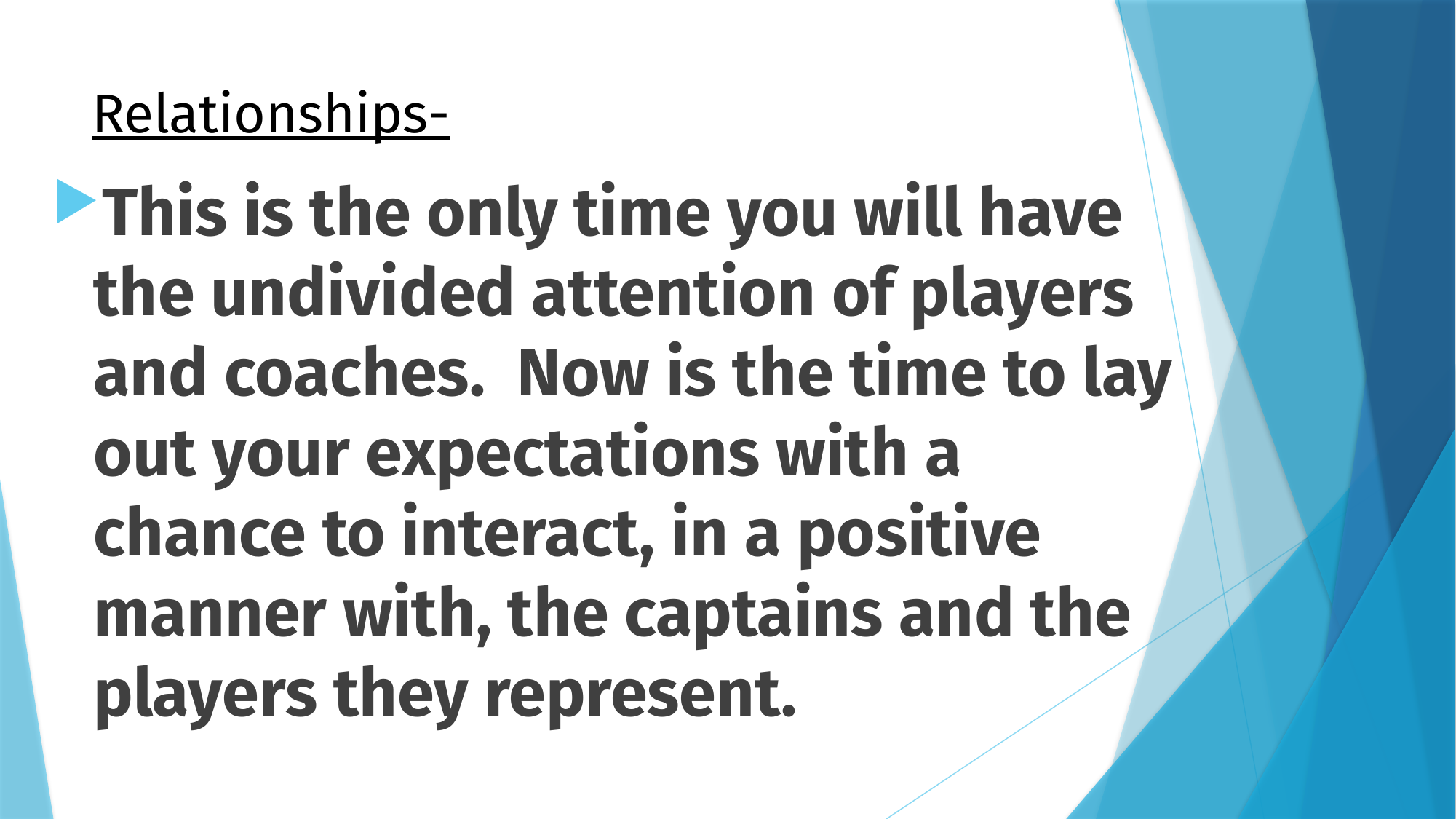

# Relationships-
This is the only time you will have the undivided attention of players and coaches.  Now is the time to lay out your expectations with a chance to interact, in a positive manner with, the captains and the players they represent.